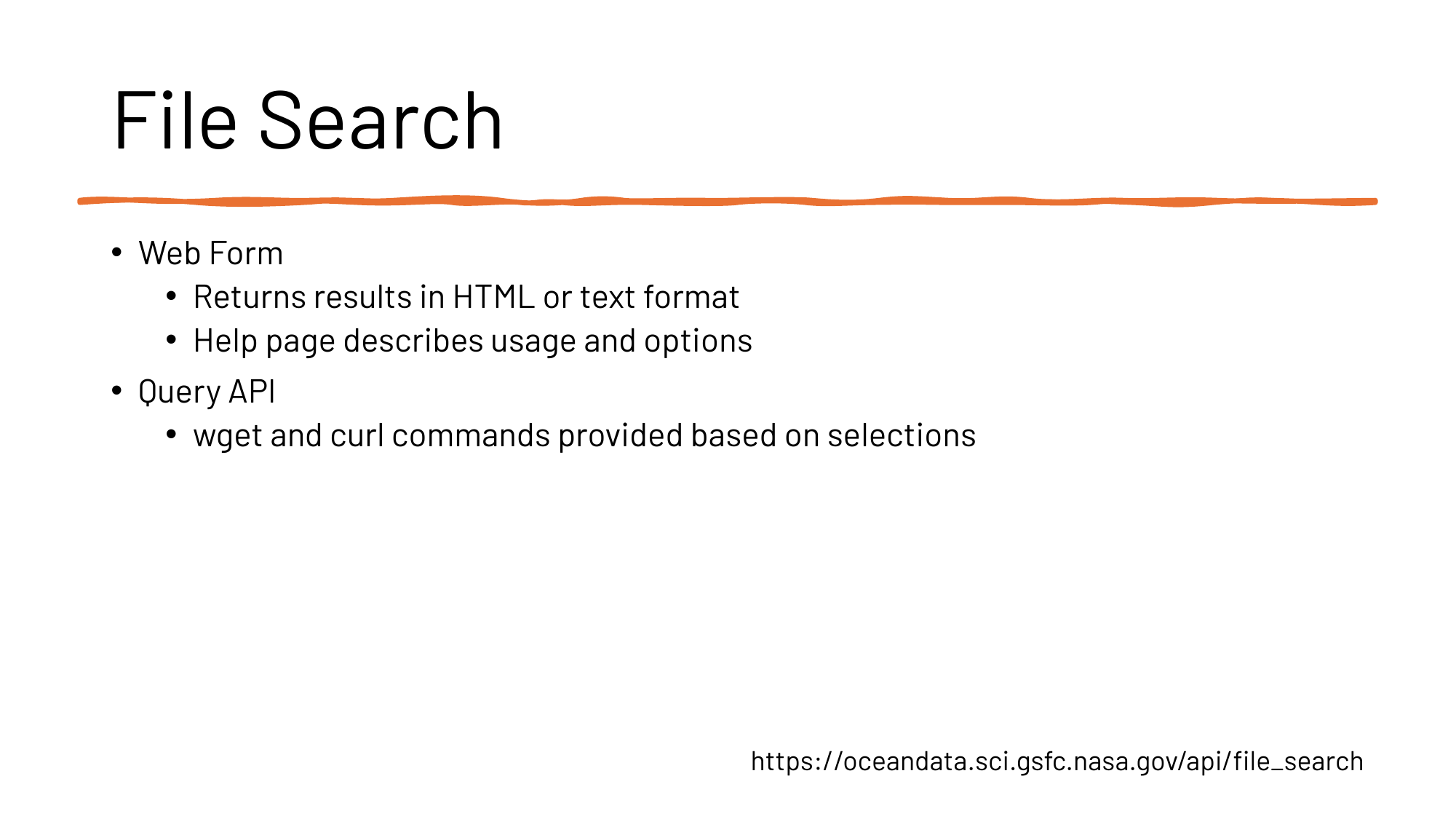

# File Search

Web Form
Returns results in HTML or text format
Help page describes usage and options
Query API
wget and curl commands provided based on selections

https://oceandata.sci.gsfc.nasa.gov/api/file_search